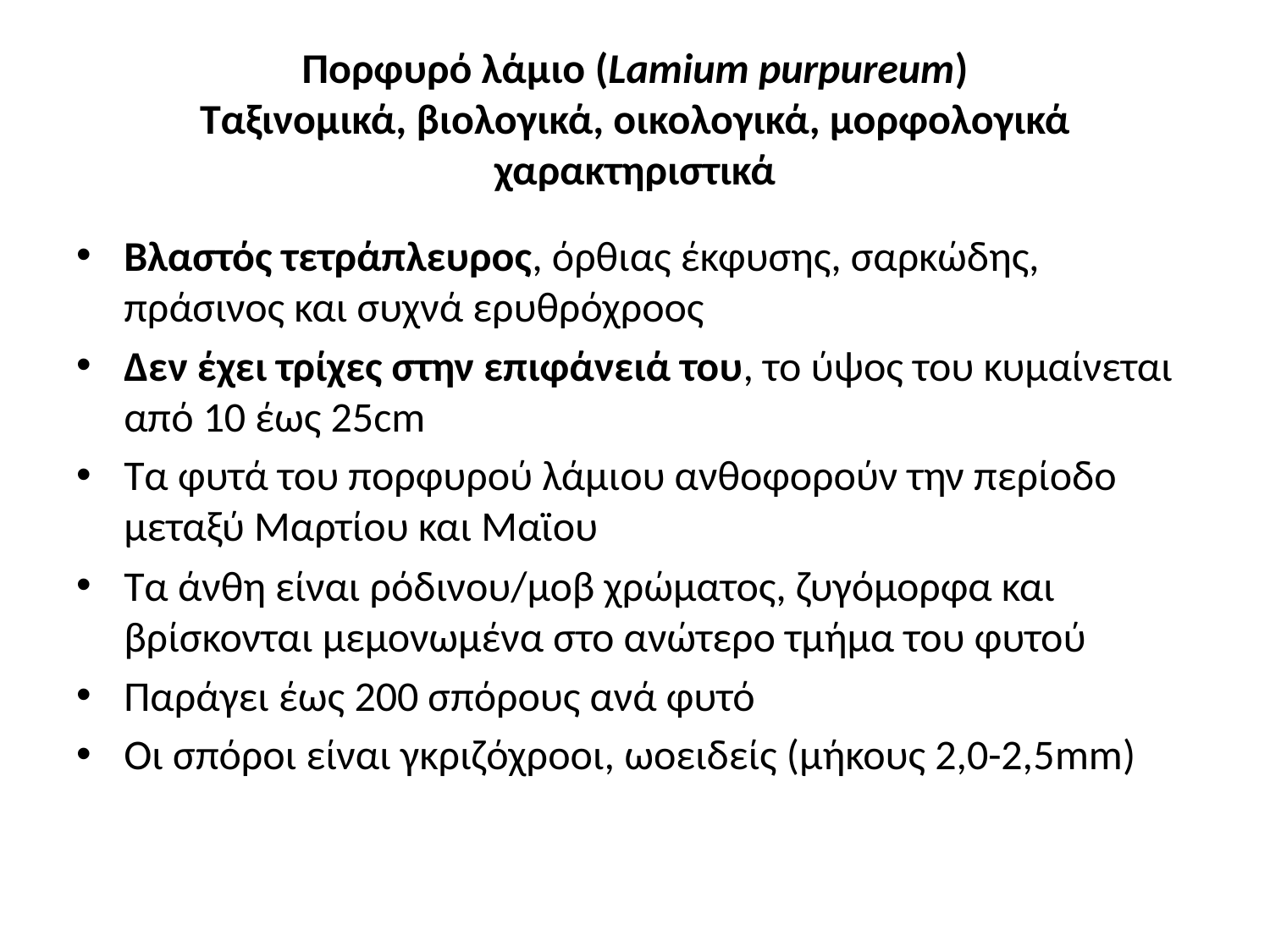

# Πορφυρό λάμιο (Lamium purpureum) Ταξινομικά, βιολογικά, οικολογικά, μορφολογικά χαρακτηριστικά
Βλαστός τετράπλευρος, όρθιας έκφυσης, σαρκώδης, πράσινος και συχνά ερυθρόχροος
Δεν έχει τρίχες στην επιφάνειά του, το ύψος του κυμαίνεται από 10 έως 25cm
Τα φυτά του πορφυρού λάμιου ανθοφορούν την περίοδο μεταξύ Μαρτίου και Μαϊου
Τα άνθη είναι ρόδινου/μοβ χρώματος, ζυγόμορφα και βρίσκονται μεμονωμένα στο ανώτερο τμήμα του φυτού
Παράγει έως 200 σπόρους ανά φυτό
Οι σπόροι είναι γκριζόχροοι, ωοειδείς (μήκους 2,0-2,5mm)